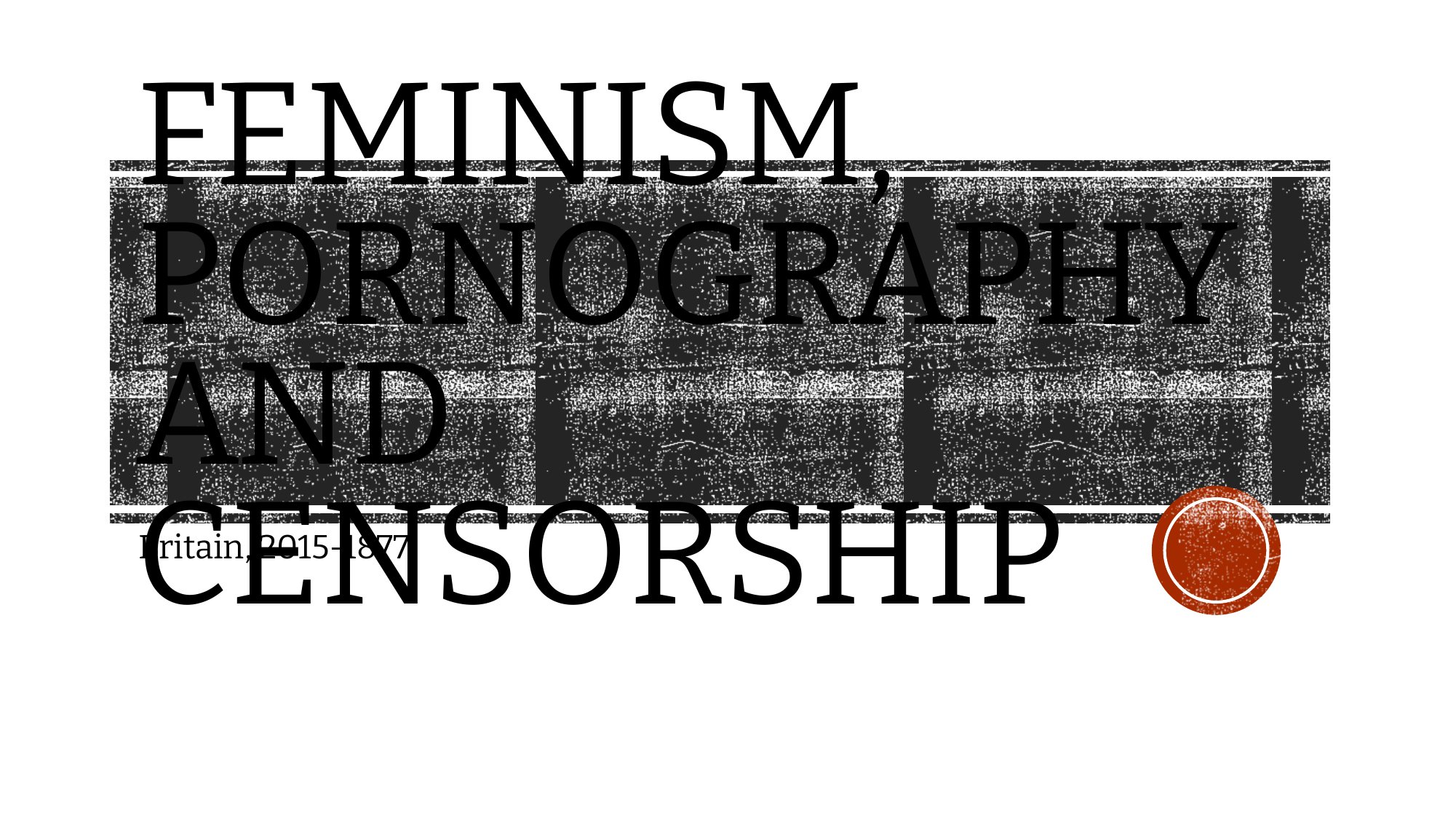

# Feminism, Pornography and Censorship
Britain, 2015-1877